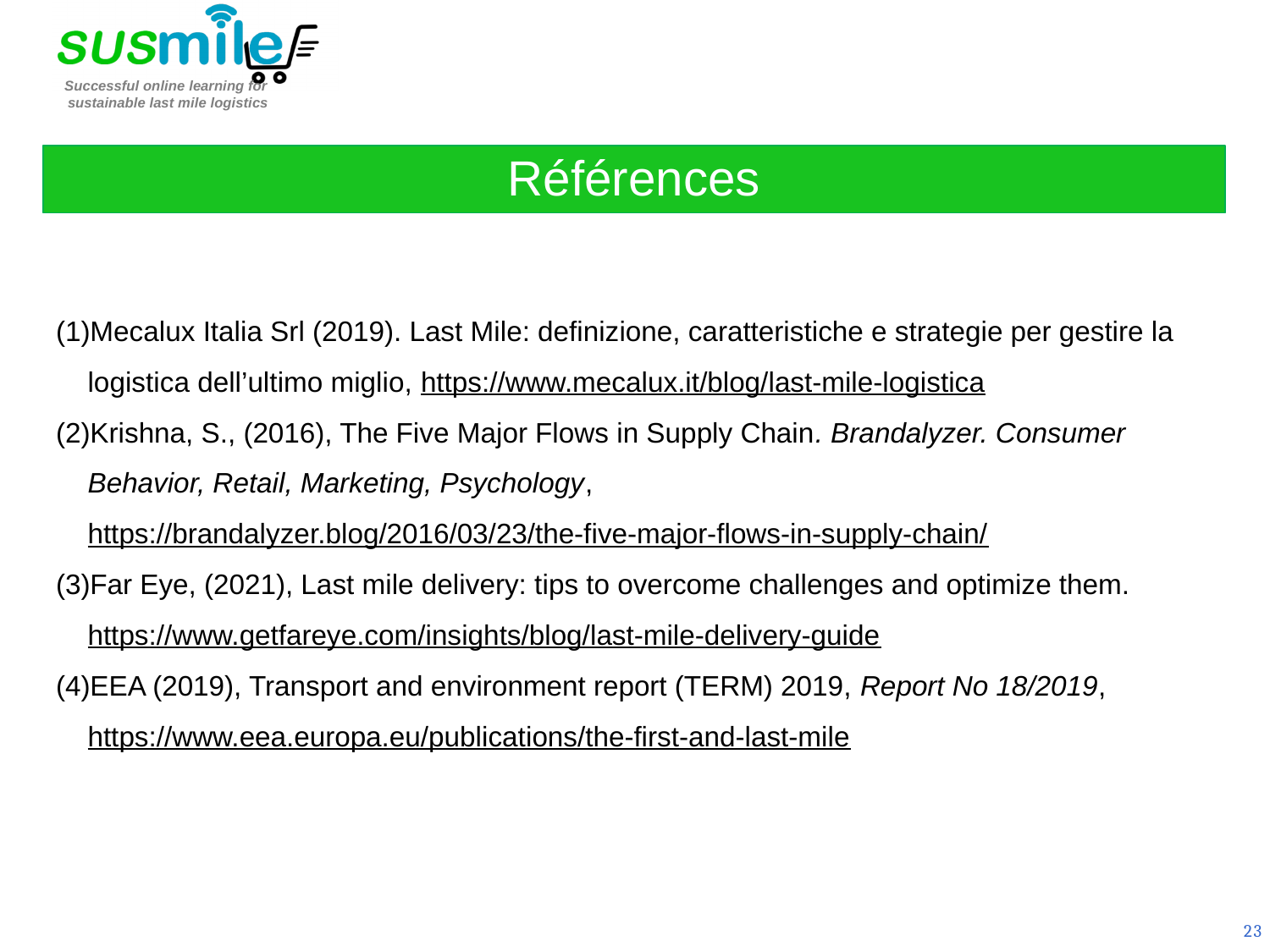

Références
Mecalux Italia Srl (2019). Last Mile: definizione, caratteristiche e strategie per gestire la logistica dell’ultimo miglio, https://www.mecalux.it/blog/last-mile-logistica
Krishna, S., (2016), The Five Major Flows in Supply Chain. Brandalyzer. Consumer Behavior, Retail, Marketing, Psychology, https://brandalyzer.blog/2016/03/23/the-five-major-flows-in-supply-chain/
Far Eye, (2021), Last mile delivery: tips to overcome challenges and optimize them. https://www.getfareye.com/insights/blog/last-mile-delivery-guide
EEA (2019), Transport and environment report (TERM) 2019, Report No 18/2019, https://www.eea.europa.eu/publications/the-first-and-last-mile

23